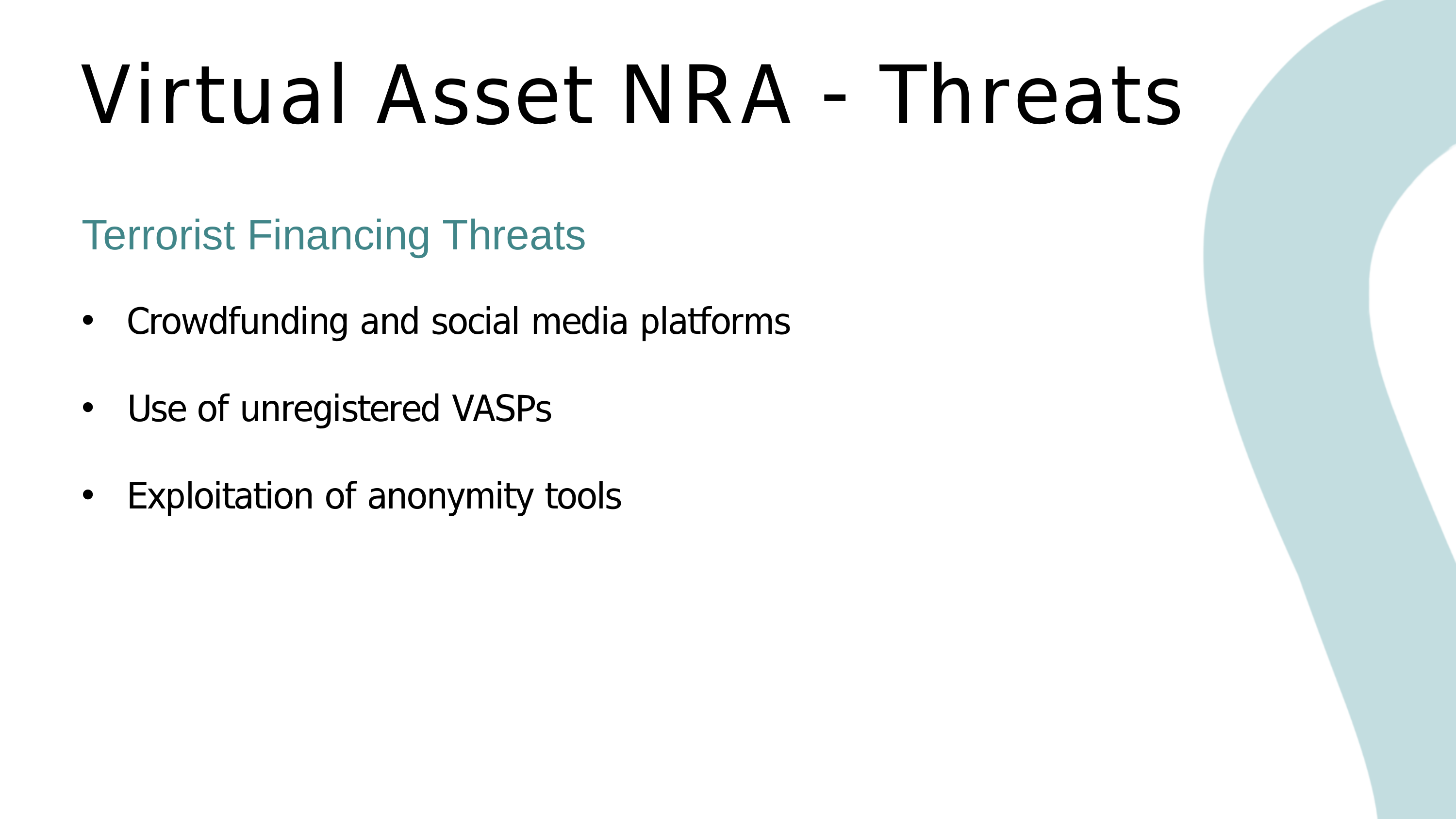

Virtual Asset NRA - Threats
Terrorist Financing Threats
Crowdfunding and social media platforms

Use of unregistered VASPs

Exploitation of anonymity tools